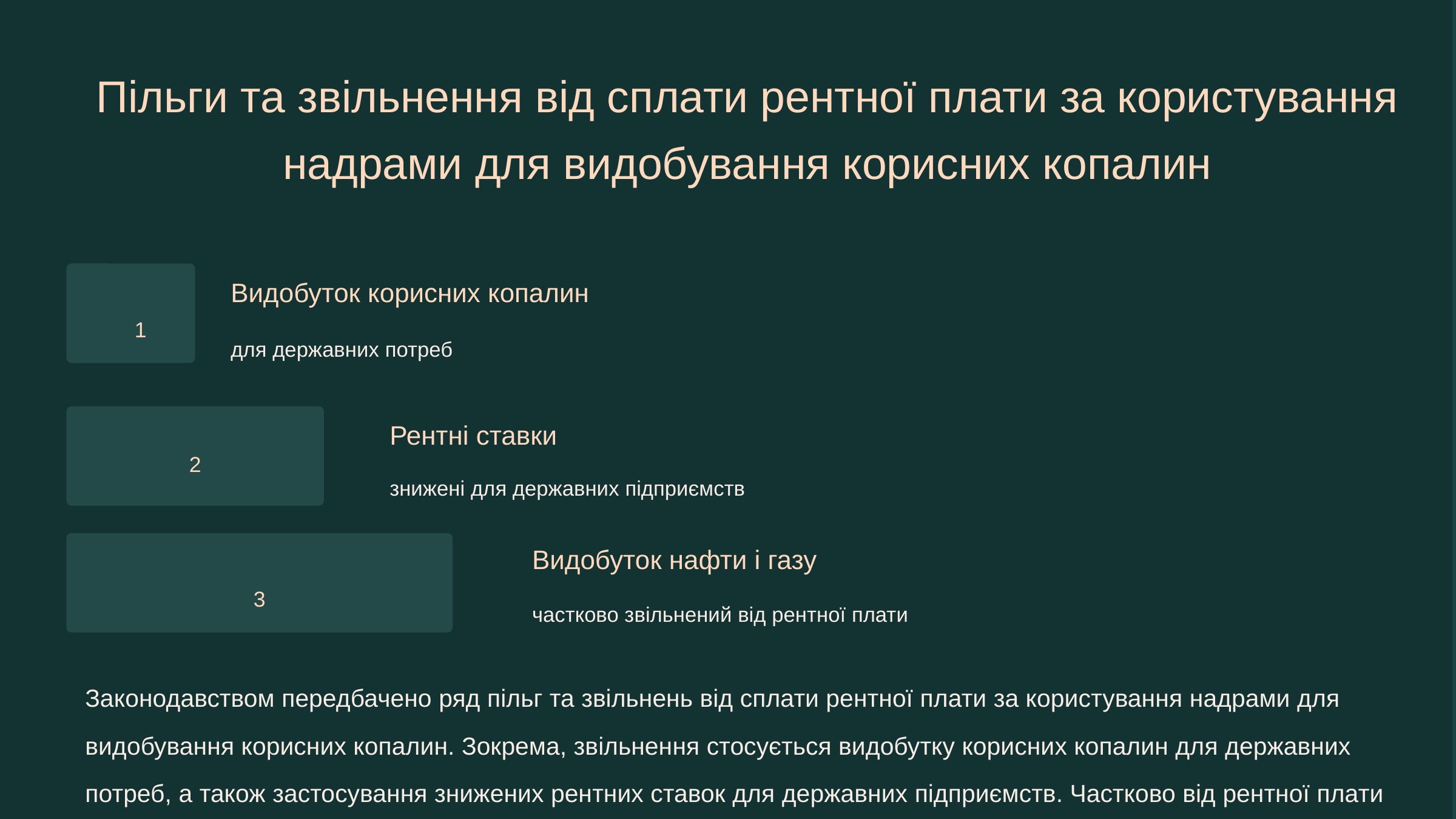

Пільги та звільнення від сплати рентної плати за користування надрами для видобування корисних копалин

Видобуток корисних копалин
1
для державних потреб

Рентні ставки
2
знижені для державних підприємств
Видобуток нафти і газу

3
частково звільнений від рентної плати
Законодавством передбачено ряд пільг та звільнень від сплати рентної плати за користування надрами для видобування корисних копалин. Зокрема, звільнення стосується видобутку корисних копалин для державних потреб, а також застосування знижених рентних ставок для державних підприємств. Частково від рентної плати звільняється видобуток нафти і газу.